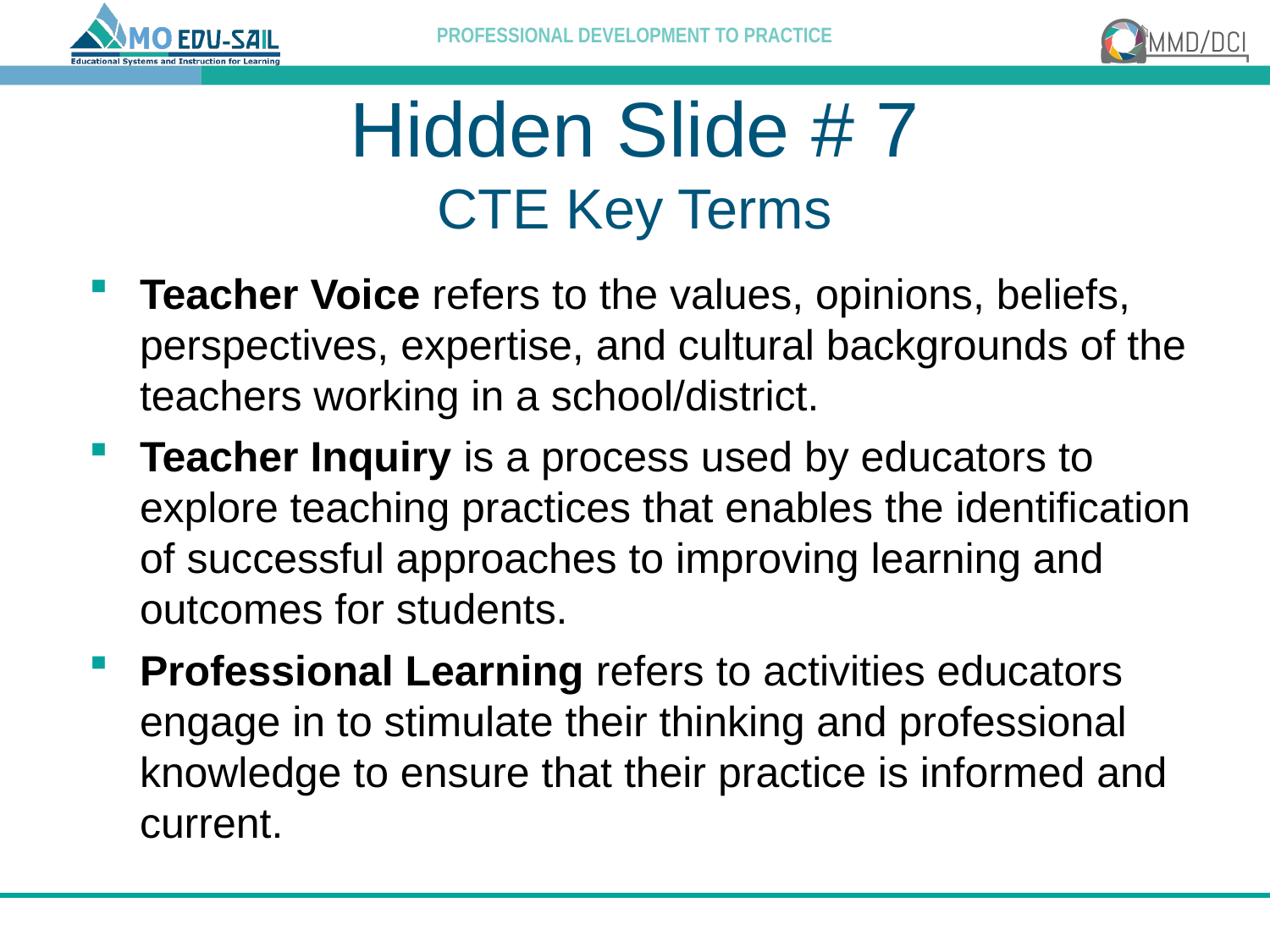

# Hidden Slide # 7 CTE Key Terms
Teacher Voice refers to the values, opinions, beliefs, perspectives, expertise, and cultural backgrounds of the teachers working in a school/district.
Teacher Inquiry is a process used by educators to explore teaching practices that enables the identification of successful approaches to improving learning and outcomes for students.
Professional Learning refers to activities educators engage in to stimulate their thinking and professional knowledge to ensure that their practice is informed and current.